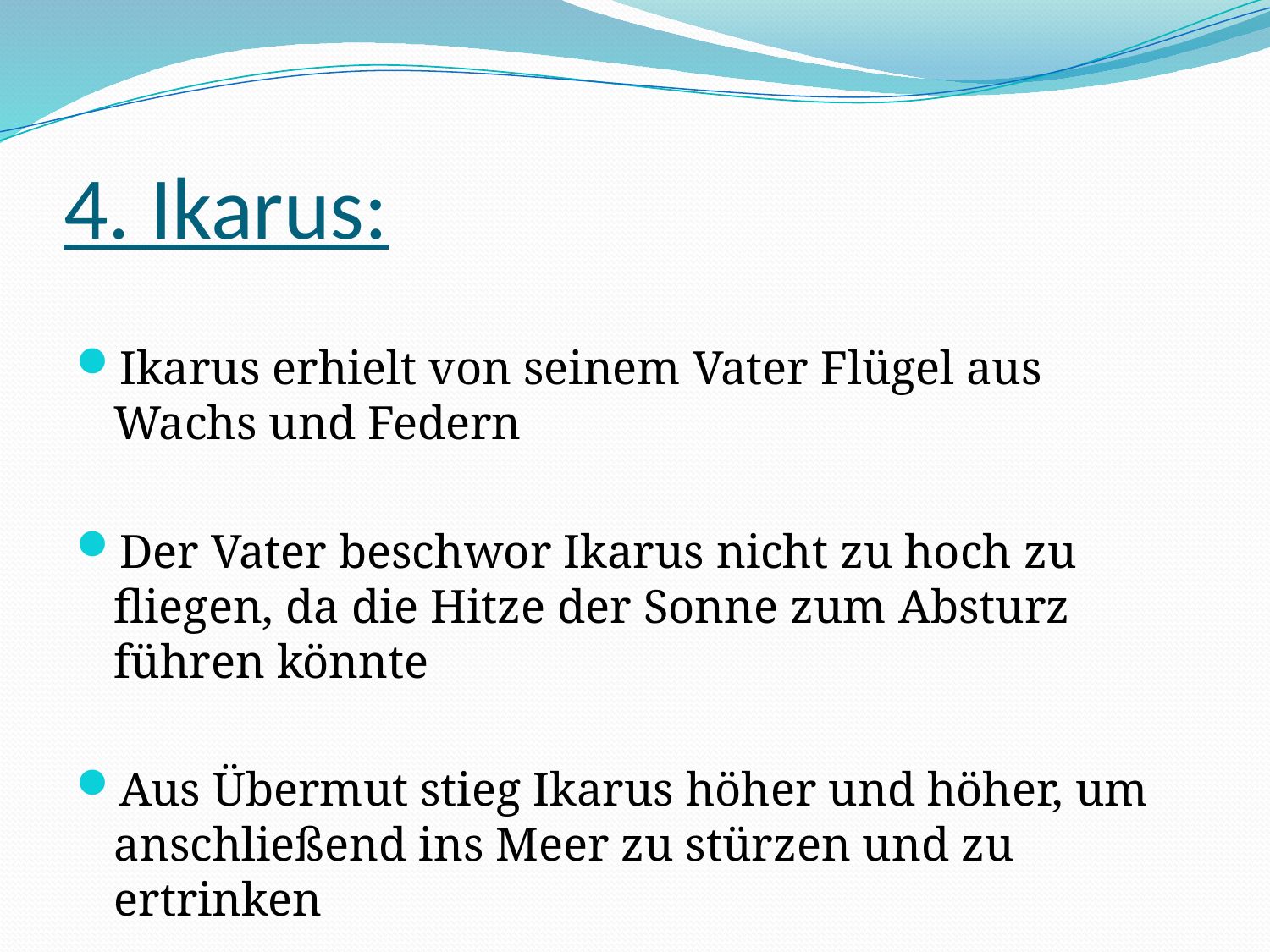

# 4. Ikarus:

Ikarus erhielt von seinem Vater Flügel aus Wachs und Federn

Der Vater beschwor Ikarus nicht zu hoch zu fliegen, da die Hitze der Sonne zum Absturz führen könnte

Aus Übermut stieg Ikarus höher und höher, um anschließend ins Meer zu stürzen und zu ertrinken